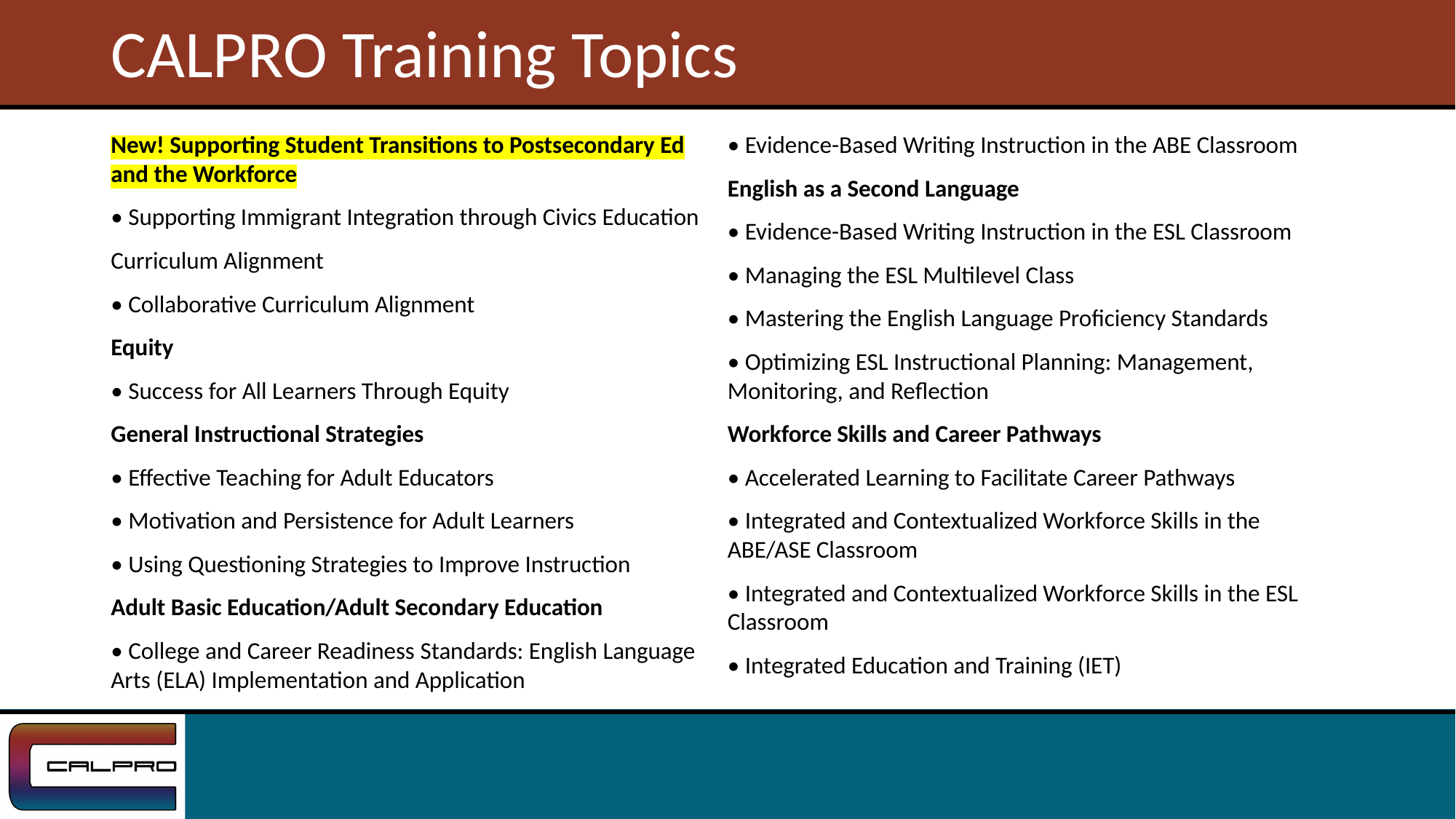

# CALPRO Training Topics
New! Supporting Student Transitions to Postsecondary Ed and the Workforce
• Supporting Immigrant Integration through Civics Education
Curriculum Alignment
• Collaborative Curriculum Alignment
Equity
• Success for All Learners Through Equity
General Instructional Strategies
• Effective Teaching for Adult Educators
• Motivation and Persistence for Adult Learners
• Using Questioning Strategies to Improve Instruction
Adult Basic Education/Adult Secondary Education
• College and Career Readiness Standards: English Language Arts (ELA) Implementation and Application
• Evidence-Based Writing Instruction in the ABE Classroom
English as a Second Language
• Evidence-Based Writing Instruction in the ESL Classroom
• Managing the ESL Multilevel Class
• Mastering the English Language Proficiency Standards
• Optimizing ESL Instructional Planning: Management, Monitoring, and Reflection
Workforce Skills and Career Pathways
• Accelerated Learning to Facilitate Career Pathways
• Integrated and Contextualized Workforce Skills in the ABE/ASE Classroom
• Integrated and Contextualized Workforce Skills in the ESL Classroom
• Integrated Education and Training (IET)